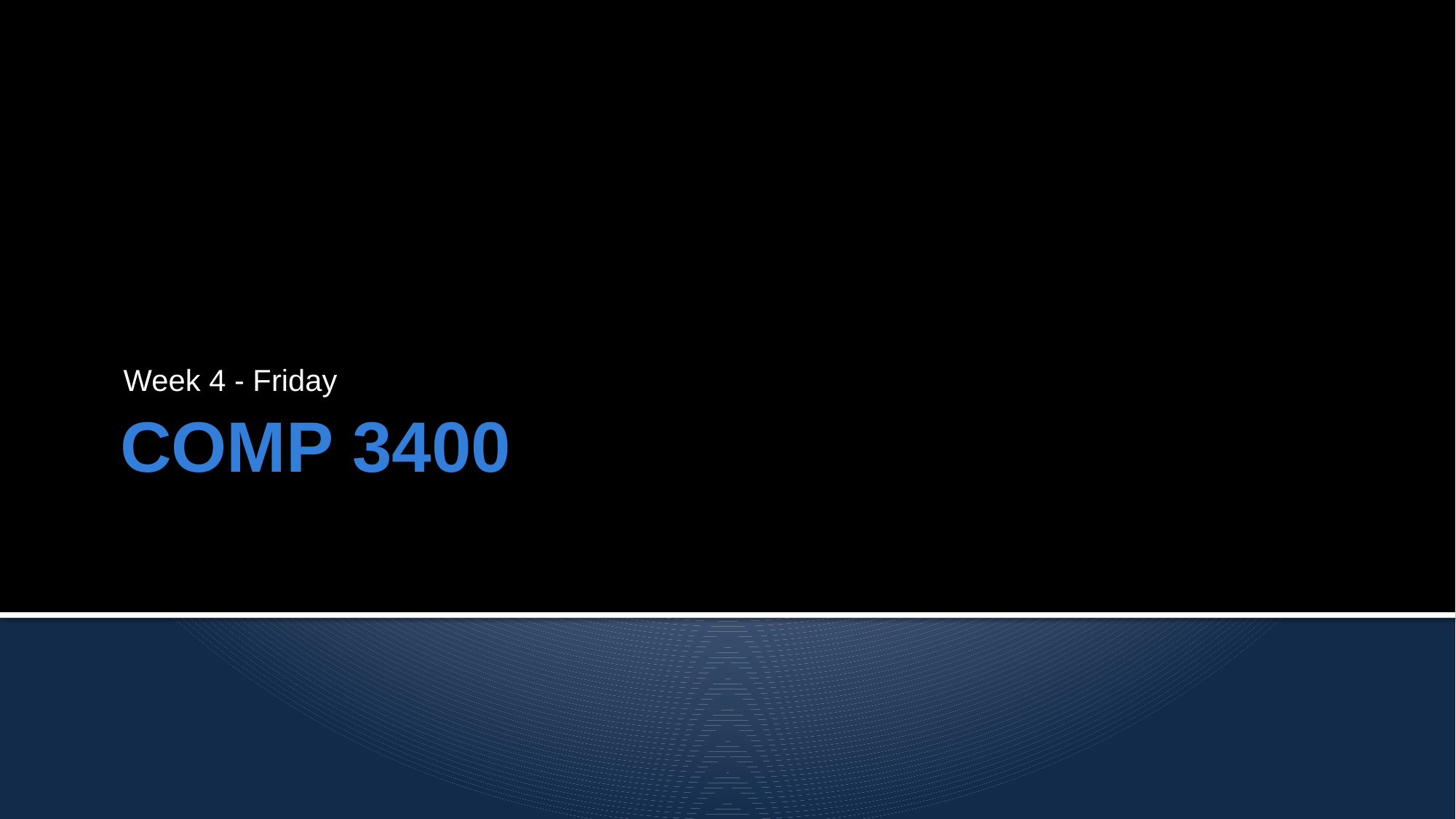

Week 4 - Friday
# COMP 3400